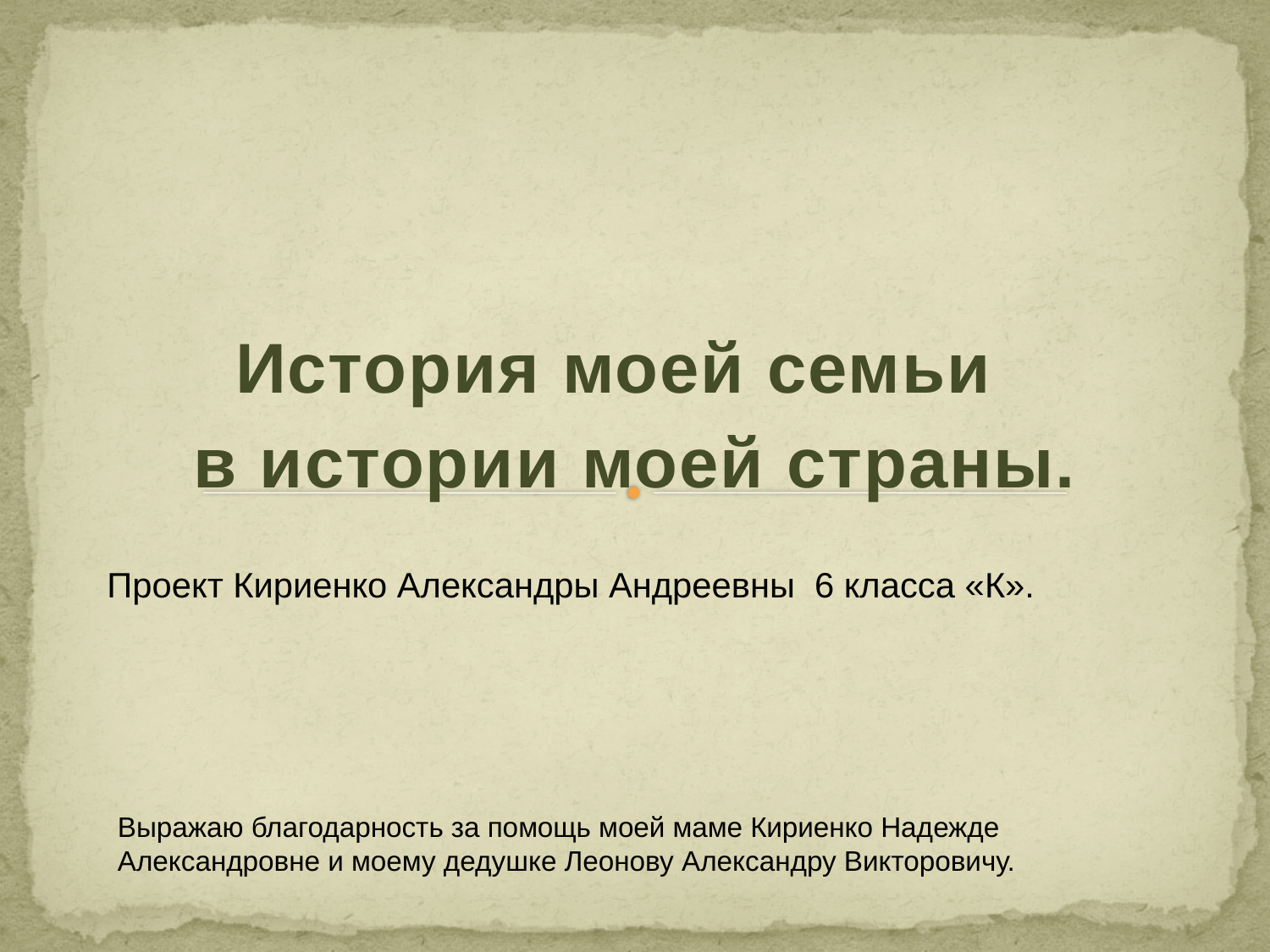

История моей семьи
в истории моей страны.
      Проект Кириенко Александры Андреевны  6 класса «К».
Выражаю благодарность за помощь моей маме Кириенко Надежде Александровне и моему дедушке Леонову Александру Викторовичу.